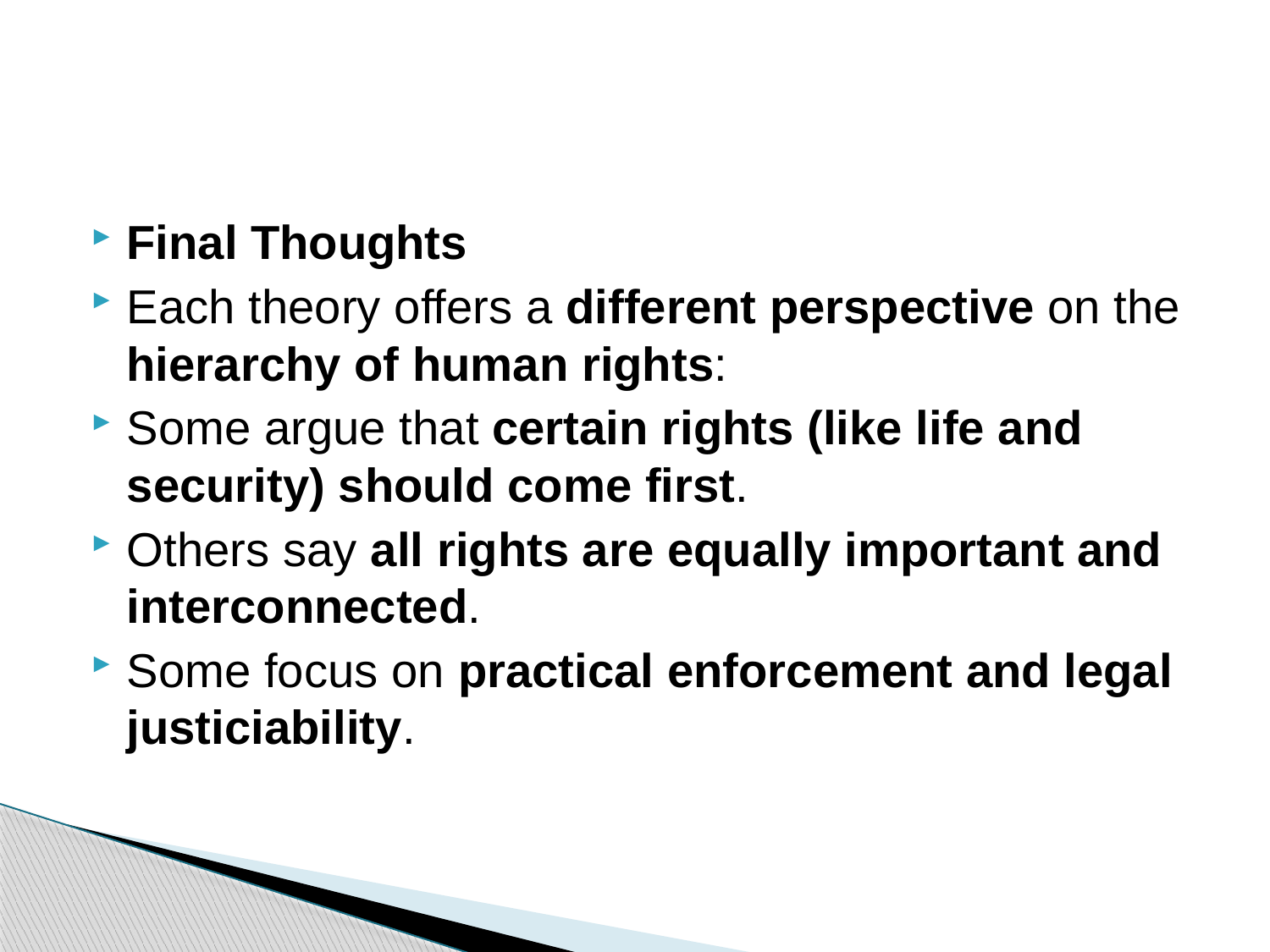

#
Final Thoughts
Each theory offers a different perspective on the hierarchy of human rights:
Some argue that certain rights (like life and security) should come first.
Others say all rights are equally important and interconnected.
Some focus on practical enforcement and legal justiciability.